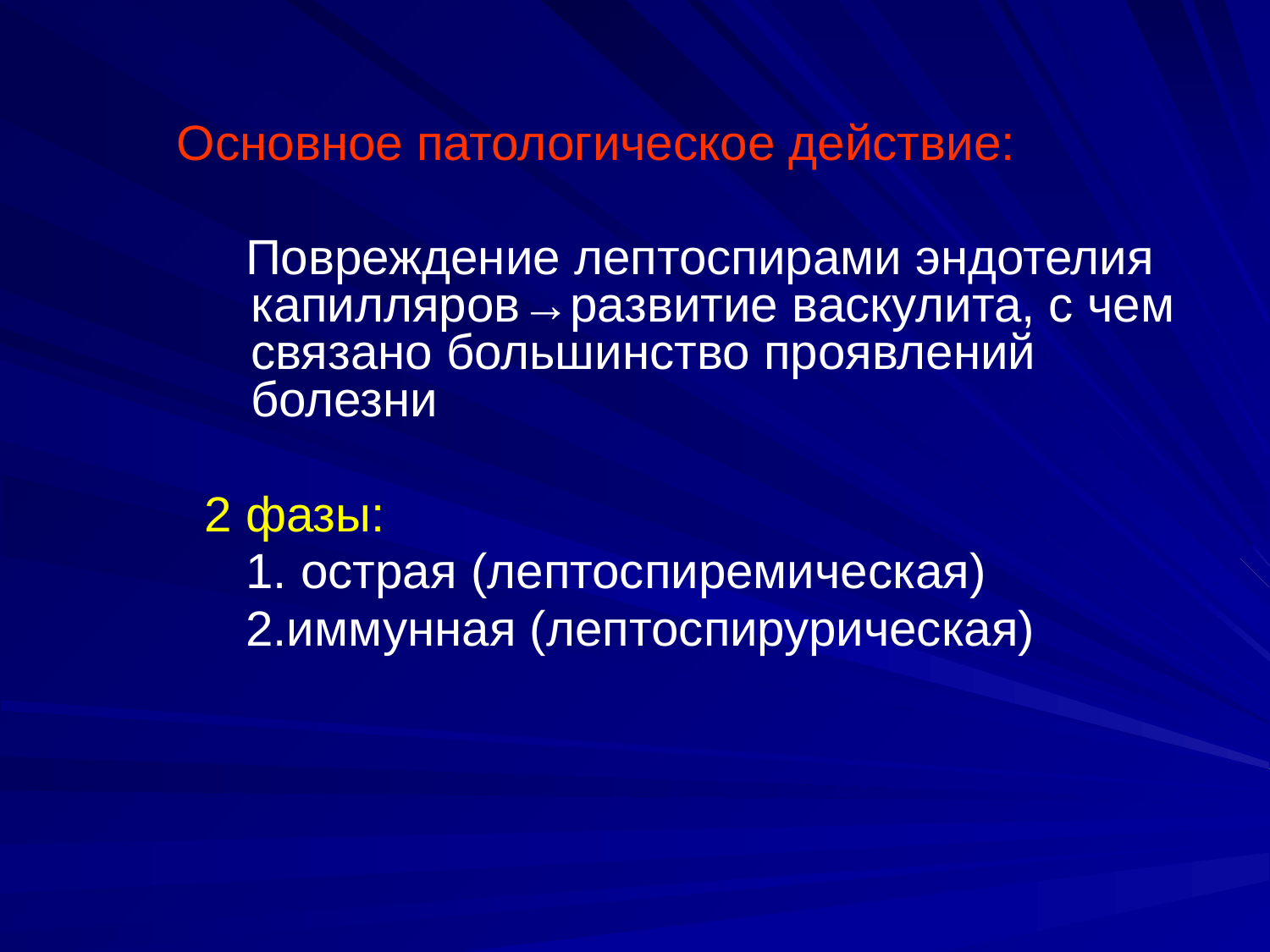

Основное патологическое действие:

     Повреждение лептоспирами эндотелия капилляров→развитие васкулита, с чем связано большинство проявлений болезни

  2 фазы:
     1. острая (лептоспиремическая)
     2.иммунная (лептоспирурическая)